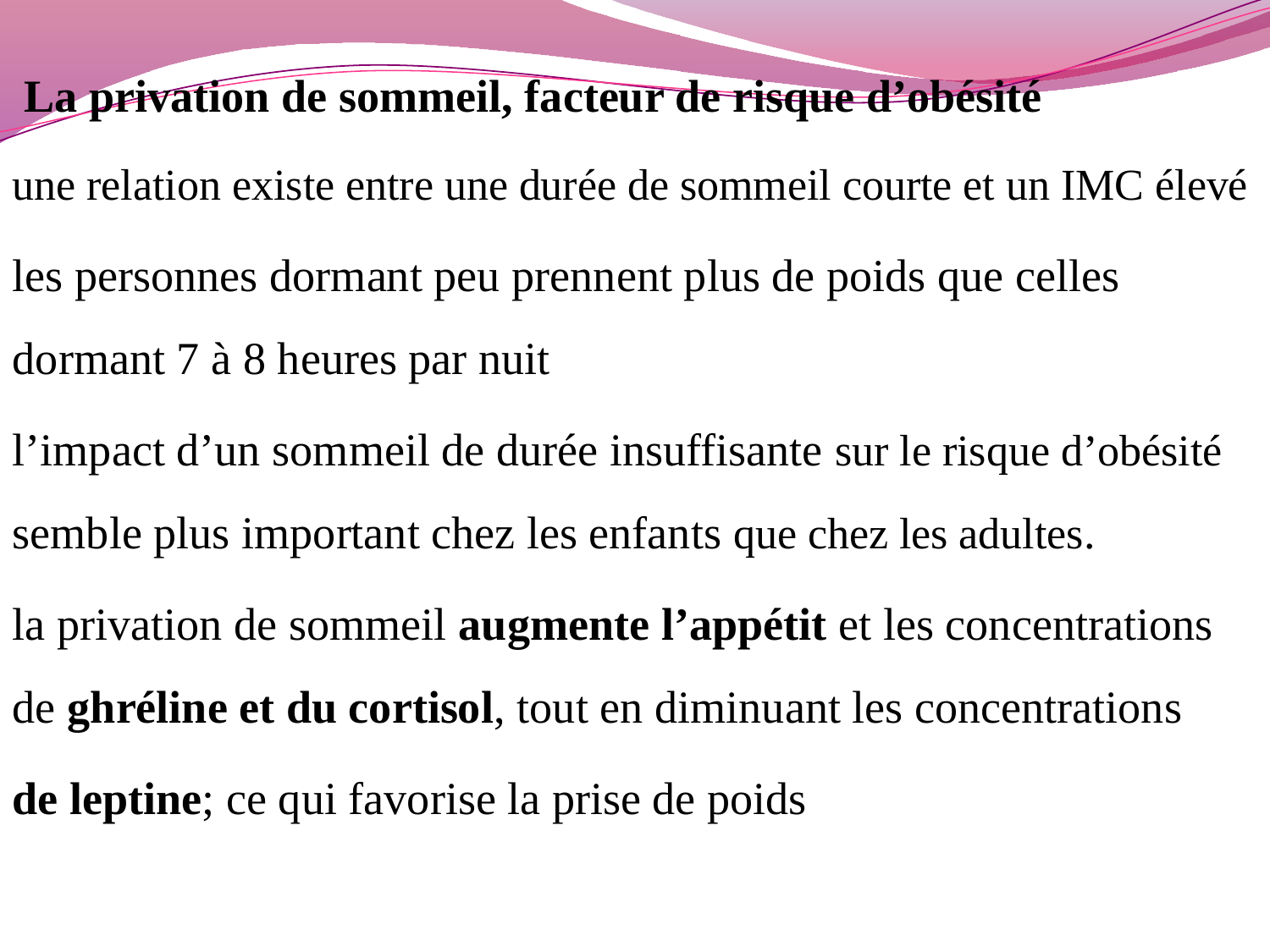

La privation de sommeil, facteur de risque d’obésité
une relation existe entre une durée de sommeil courte et un IMC élevé
les personnes dormant peu prennent plus de poids que celles dormant 7 à 8 heures par nuit
l’impact d’un sommeil de durée insuffisante sur le risque d’obésité semble plus important chez les enfants que chez les adultes.
la privation de sommeil augmente l’appétit et les concentrations de ghréline et du cortisol, tout en diminuant les concentrations
de leptine; ce qui favorise la prise de poids